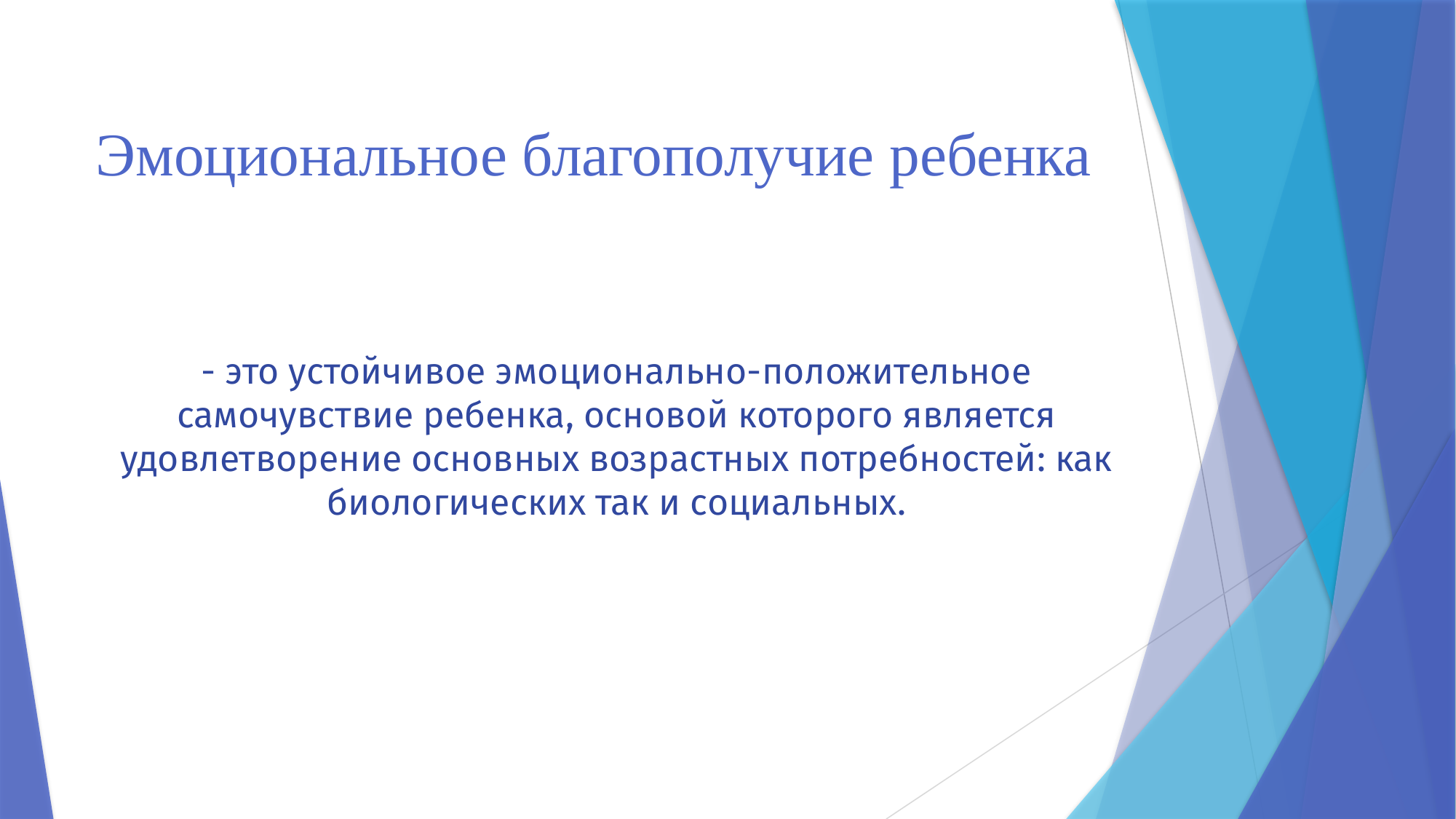

# Эмоциональное благополучие ребенка
- это устойчивое эмоционально-положительное самочувствие ребенка, основой которого является удовлетворение основных возрастных потребностей: как биологических так и социальных.